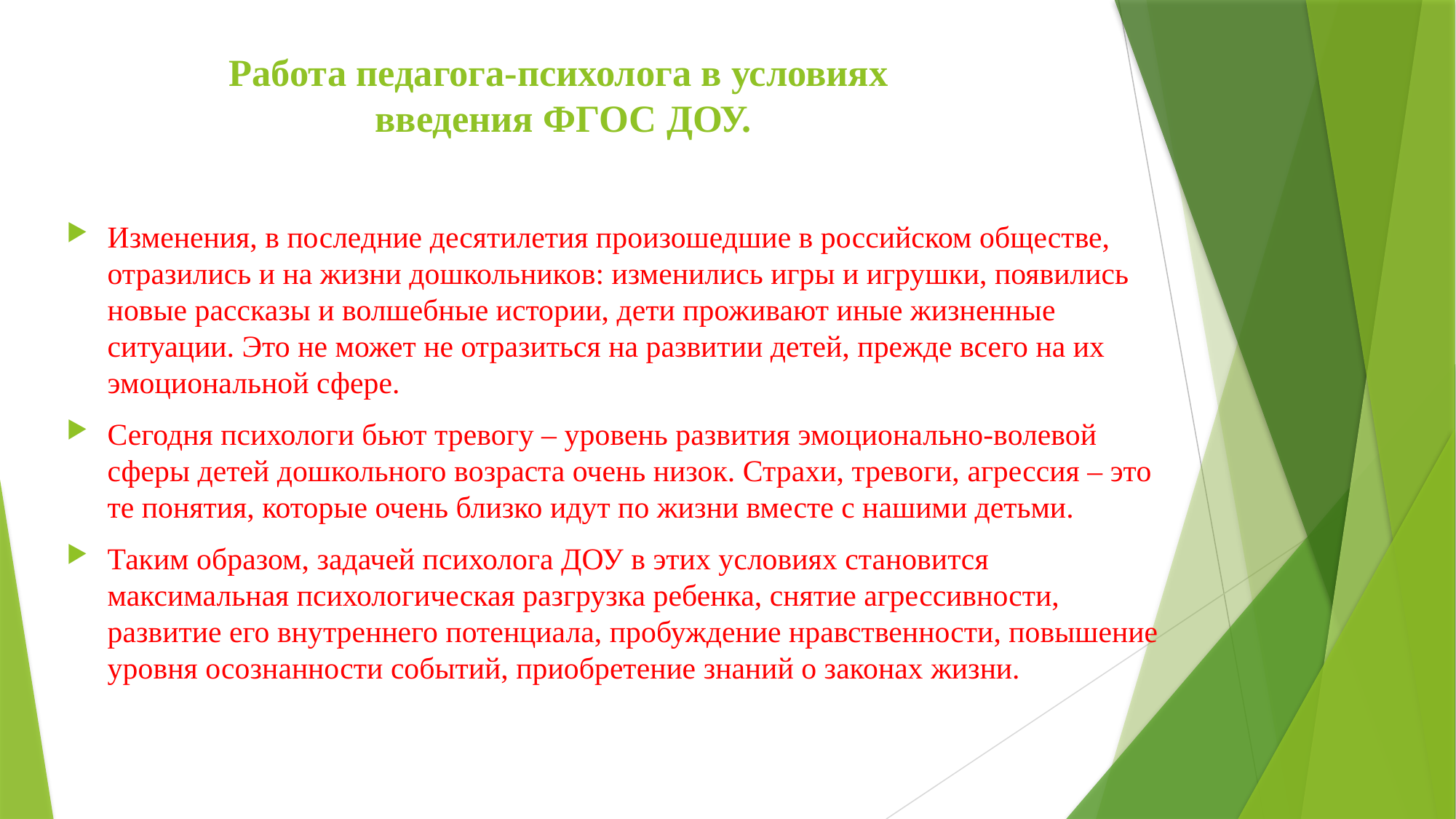

# Работа педагога-психолога в условиях введения ФГОС ДОУ.
Изменения, в последние десятилетия произошедшие в российском обществе, отразились и на жизни дошкольников: изменились игры и игрушки, появились новые рассказы и волшебные истории, дети проживают иные жизненные ситуации. Это не может не отразиться на развитии детей, прежде всего на их эмоциональной сфере.
Сегодня психологи бьют тревогу – уровень развития эмоционально-волевой сферы детей дошкольного возраста очень низок. Страхи, тревоги, агрессия – это те понятия, которые очень близко идут по жизни вместе с нашими детьми.
Таким образом, задачей психолога ДОУ в этих условиях становится максимальная психологическая разгрузка ребенка, снятие агрессивности, развитие его внутреннего потенциала, пробуждение нравственности, повышение уровня осознанности событий, приобретение знаний о законах жизни.